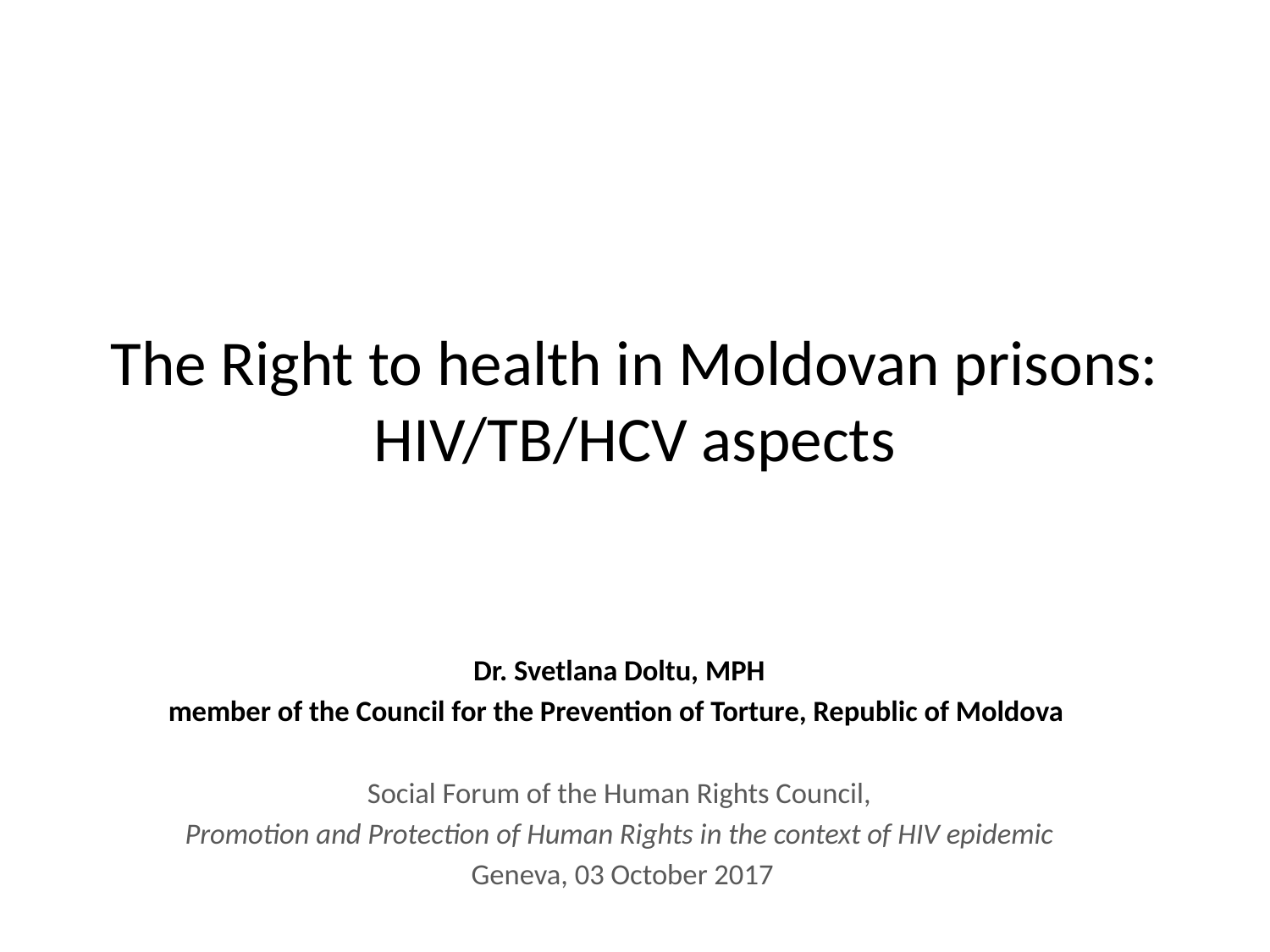

# The Right to health in Moldovan prisons: HIV/TB/HCV aspects
Dr. Svetlana Doltu, MPH
member of the Council for the Prevention of Torture, Republic of Moldova

Social Forum of the Human Rights Council,
Promotion and Protection of Human Rights in the context of HIV epidemic
 Geneva, 03 October 2017